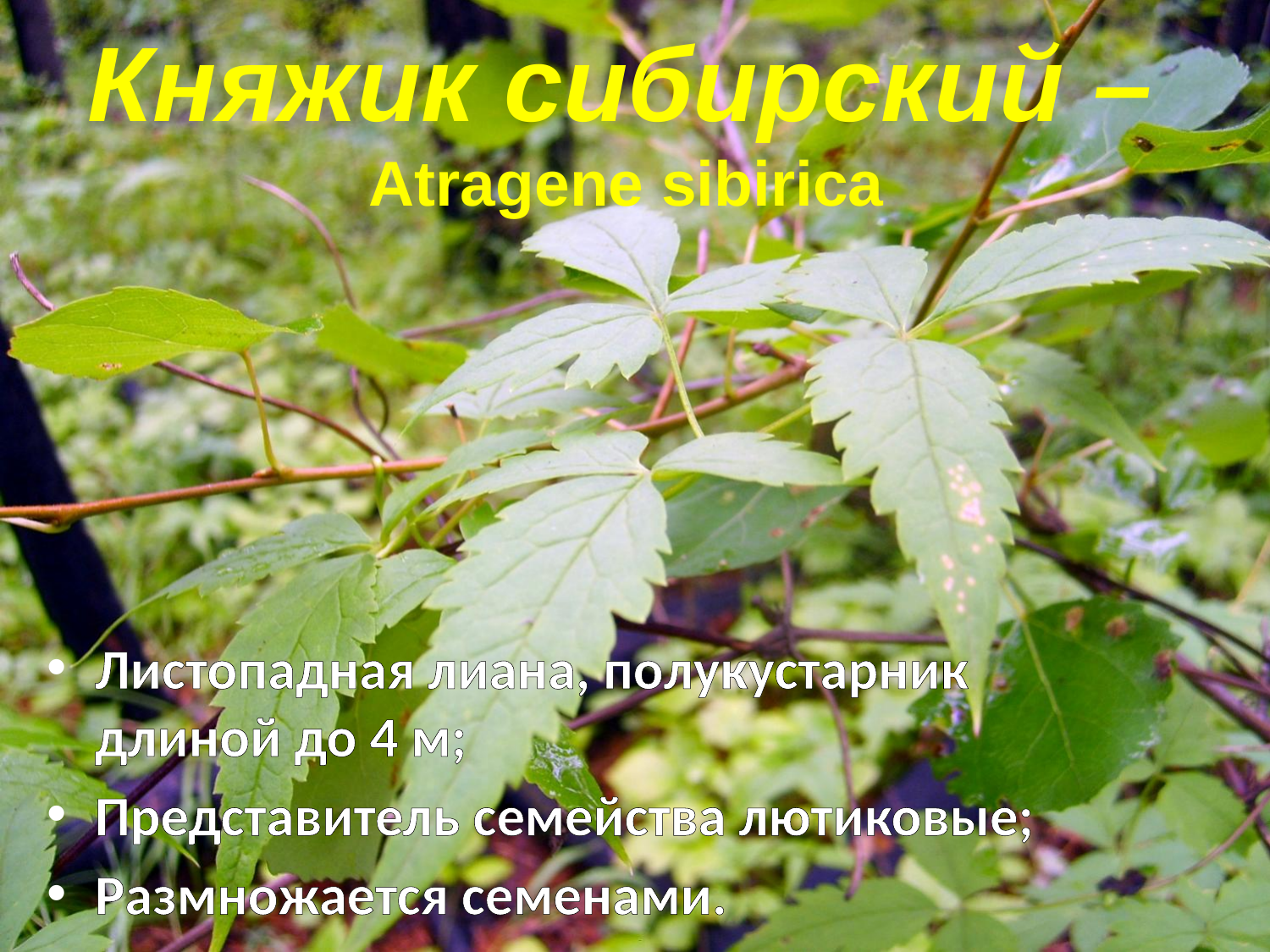

# Княжик сибирский – Atragene sibirica
Листопадная лиана, полукустарник длиной до 4 м;
Представитель семейства лютиковые;
Размножается семенами.